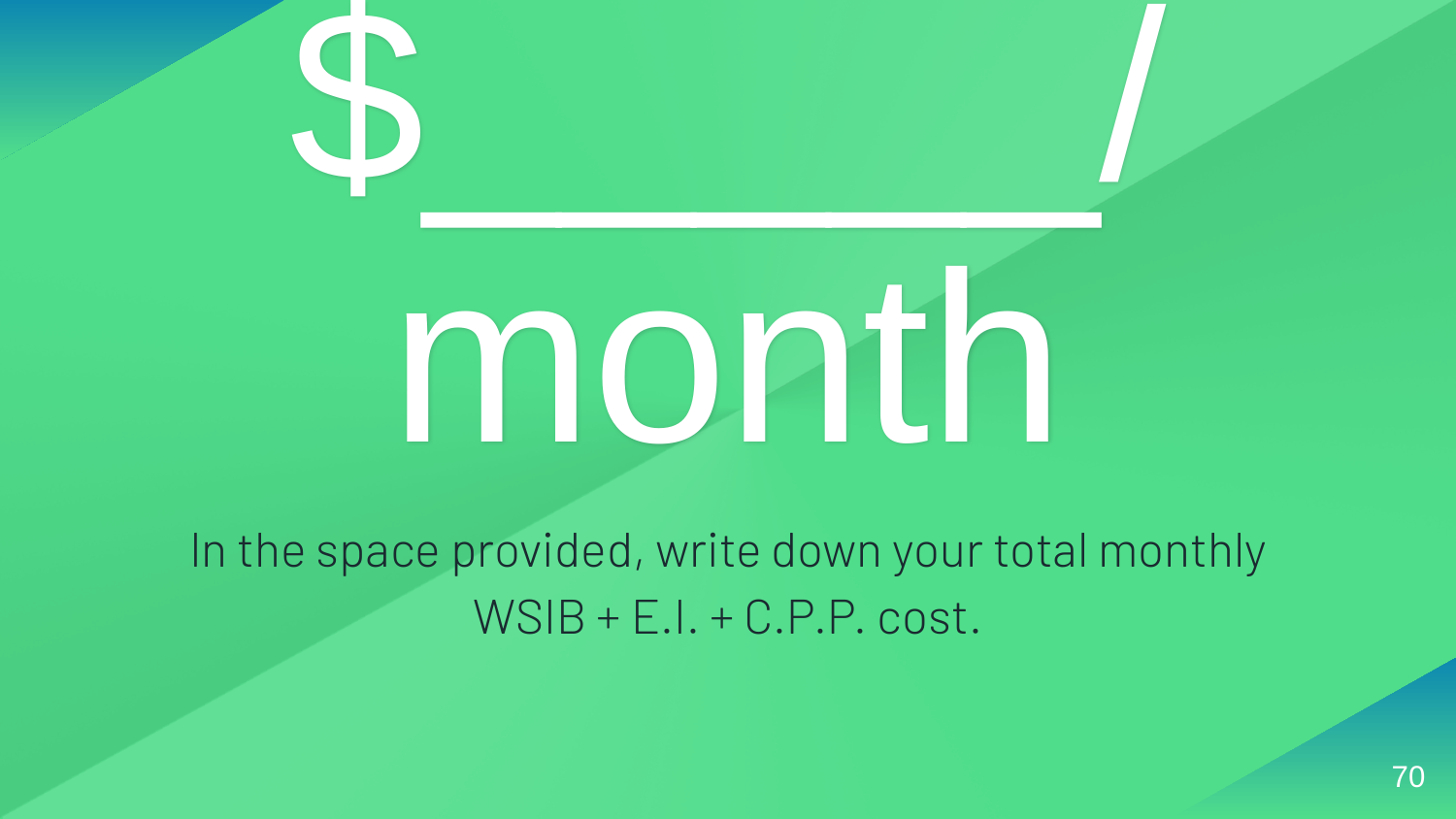

$_____/month
In the space provided, write down your total monthly WSIB + E.I. + C.P.P. cost.
70